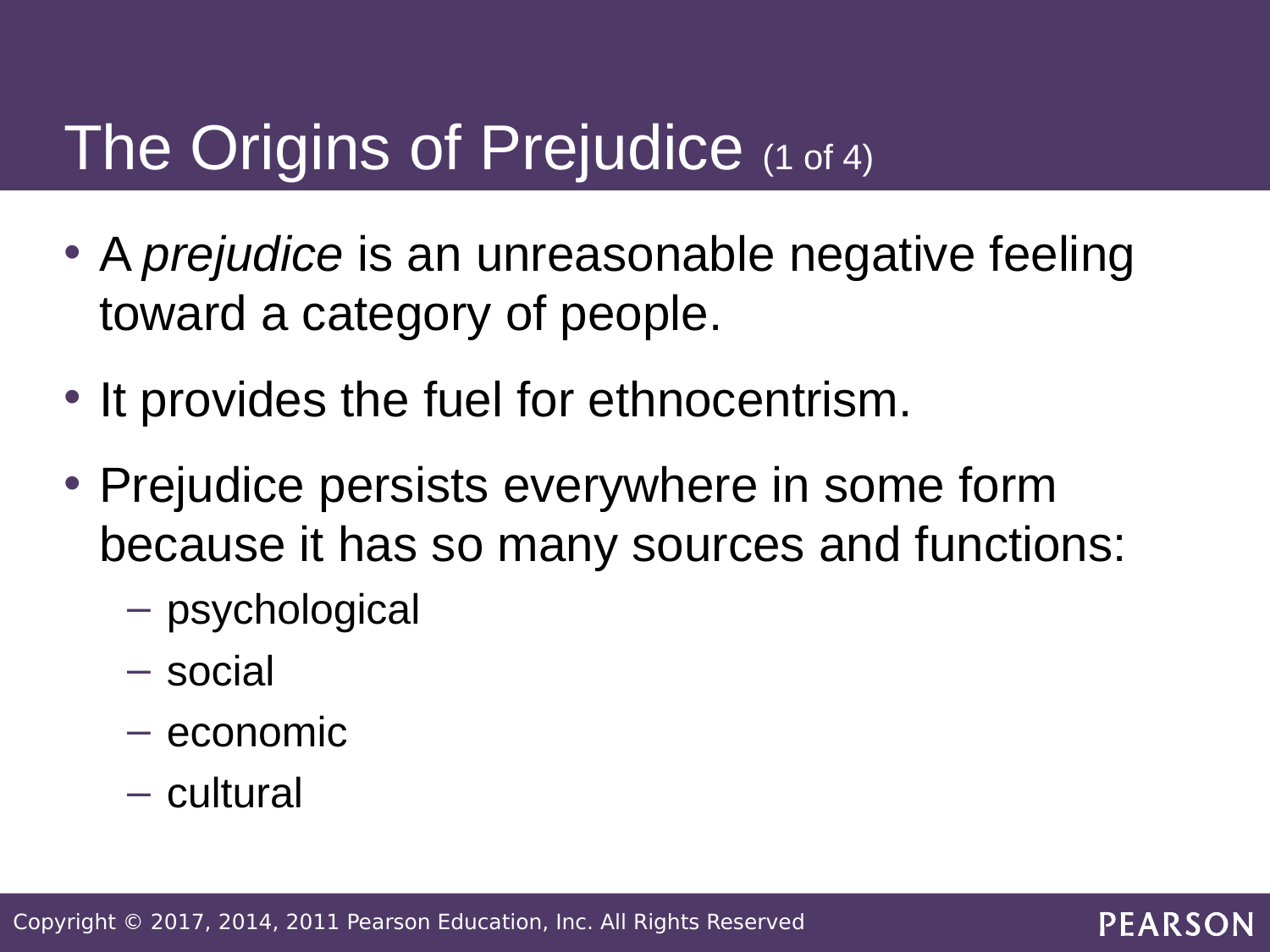

# The Origins of Prejudice (1 of 4)
A prejudice is an unreasonable negative feeling toward a category of people.
It provides the fuel for ethnocentrism.
Prejudice persists everywhere in some form because it has so many sources and functions:
psychological
social
economic
cultural